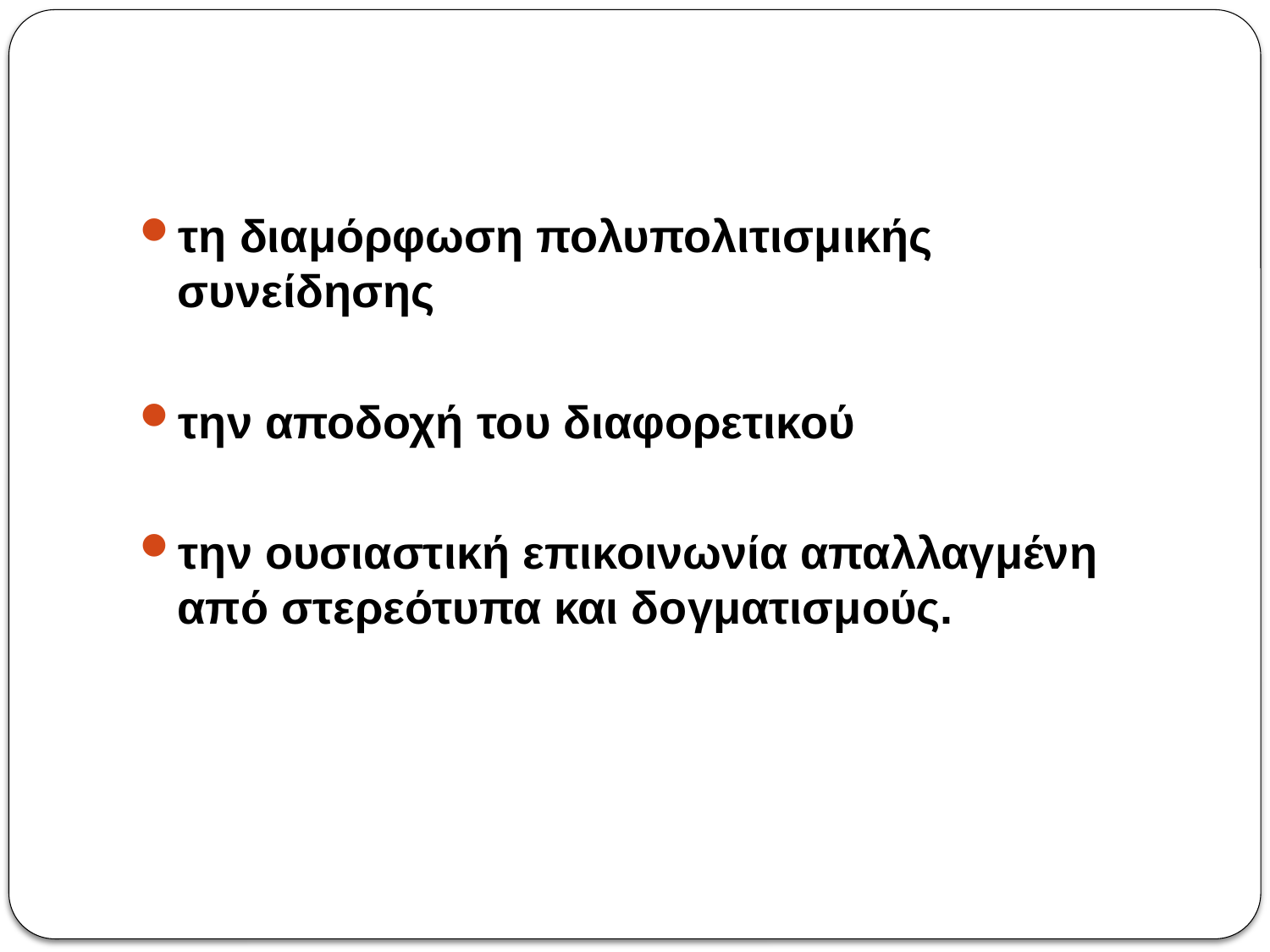

τη διαμόρφωση πολυπολιτισμικής συνείδησης

την αποδοχή του διαφορετικού

την ουσιαστική επικοινωνία απαλλαγμένη από στερεότυπα και δογματισμούς.